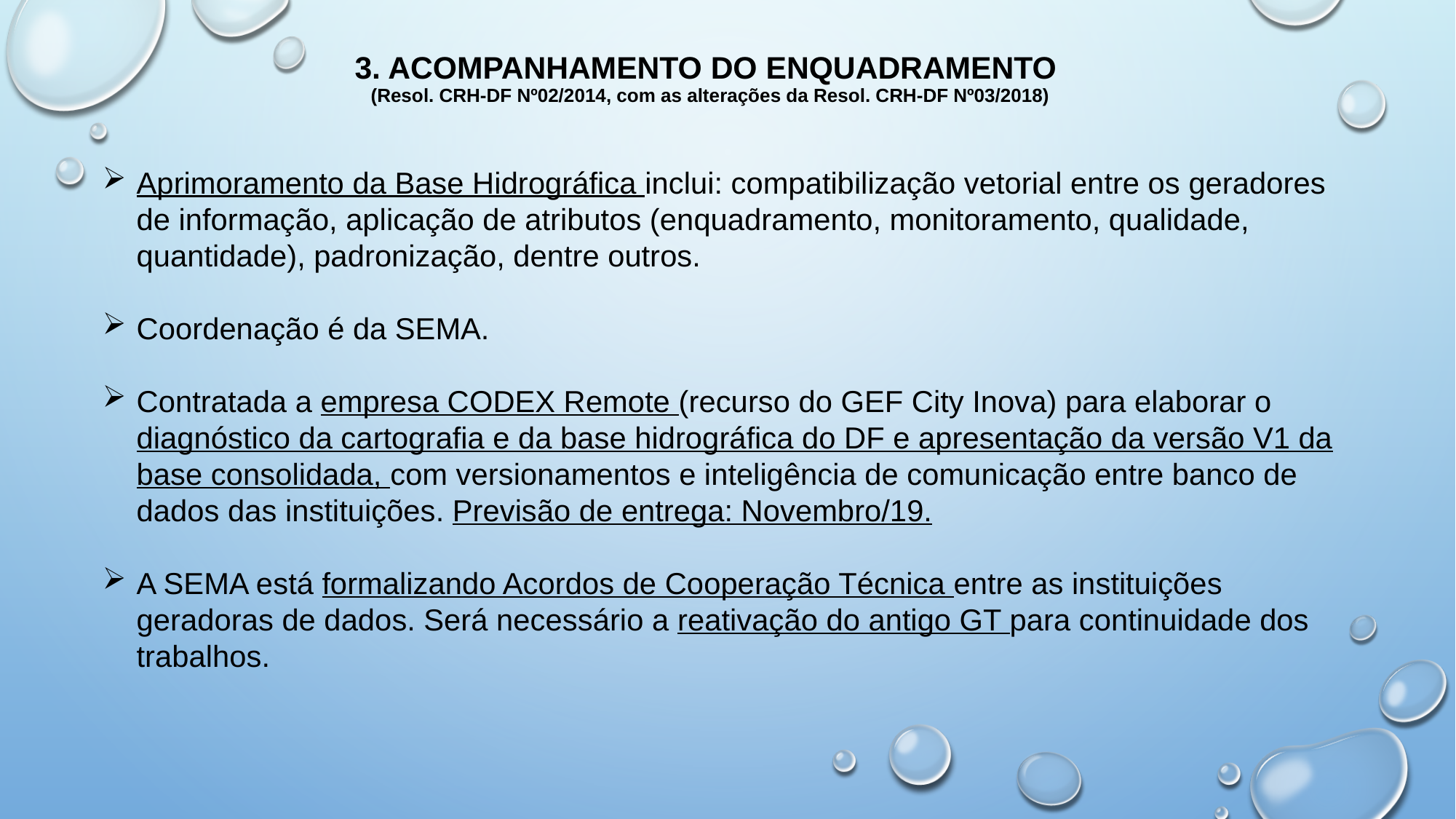

# 3. ACOMPANHAMENTO DO ENQUADRAMENTO (Resol. CRH-DF Nº02/2014, com as alterações da Resol. CRH-DF Nº03/2018)
Aprimoramento da Base Hidrográfica inclui: compatibilização vetorial entre os geradores de informação, aplicação de atributos (enquadramento, monitoramento, qualidade, quantidade), padronização, dentre outros.

Coordenação é da SEMA.

Contratada a empresa CODEX Remote (recurso do GEF City Inova) para elaborar o diagnóstico da cartografia e da base hidrográfica do DF e apresentação da versão V1 da base consolidada, com versionamentos e inteligência de comunicação entre banco de dados das instituições. Previsão de entrega: Novembro/19.

A SEMA está formalizando Acordos de Cooperação Técnica entre as instituições geradoras de dados. Será necessário a reativação do antigo GT para continuidade dos trabalhos.